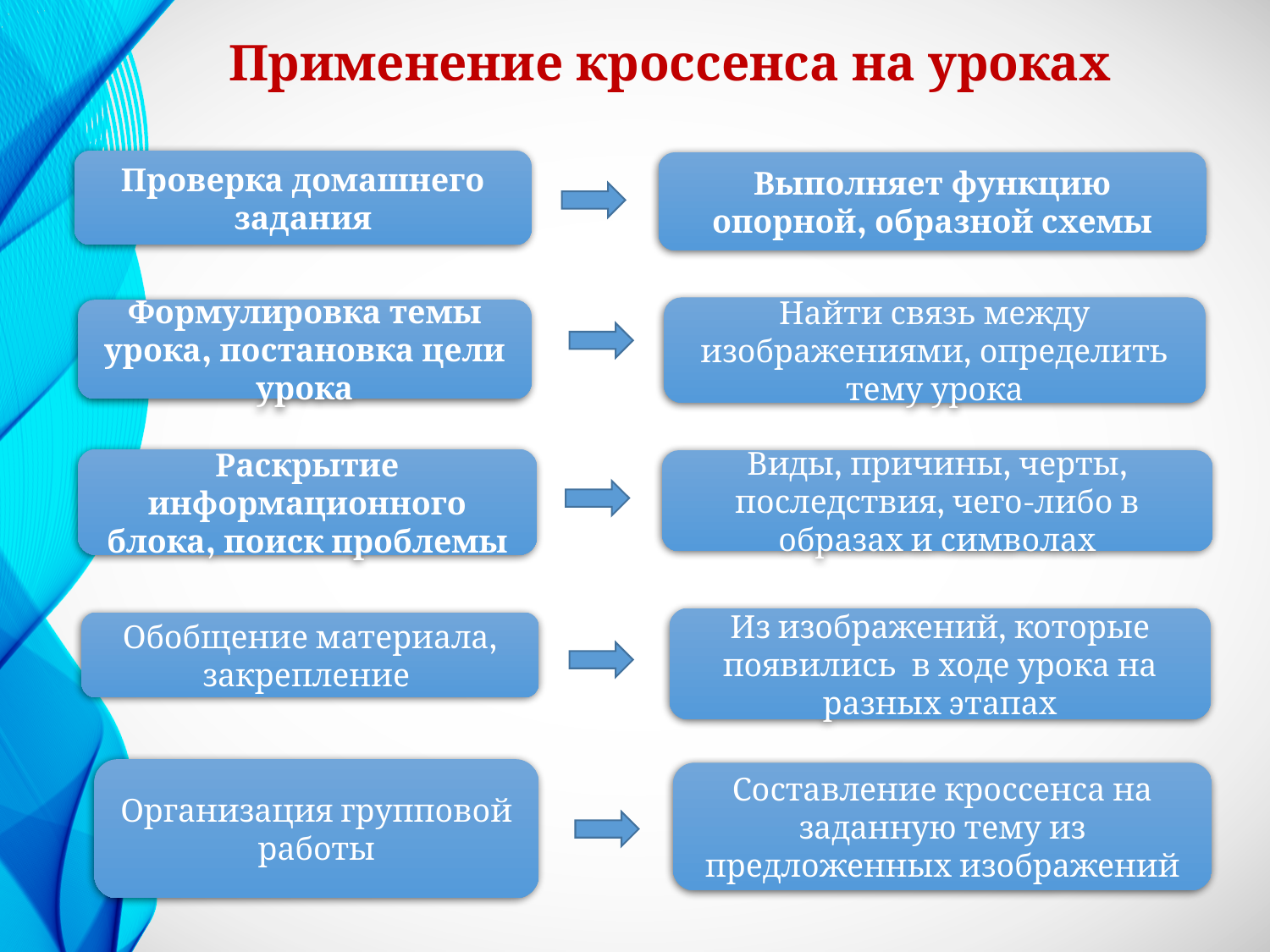

Применение кроссенса на уроках
Проверка домашнего задания
Выполняет функцию опорной, образной схемы

Найти связь между изображениями, определить тему урока
Формулировка темы урока, постановка цели урока

Раскрытие информационного блока, поиск проблемы
Виды, причины, черты, последствия, чего-либо в образах и символах

Из изображений, которые появились  в ходе урока на разных этапах
Обобщение материала, закрепление

Организация групповой работы
Составление кроссенса на заданную тему из предложенных изображений